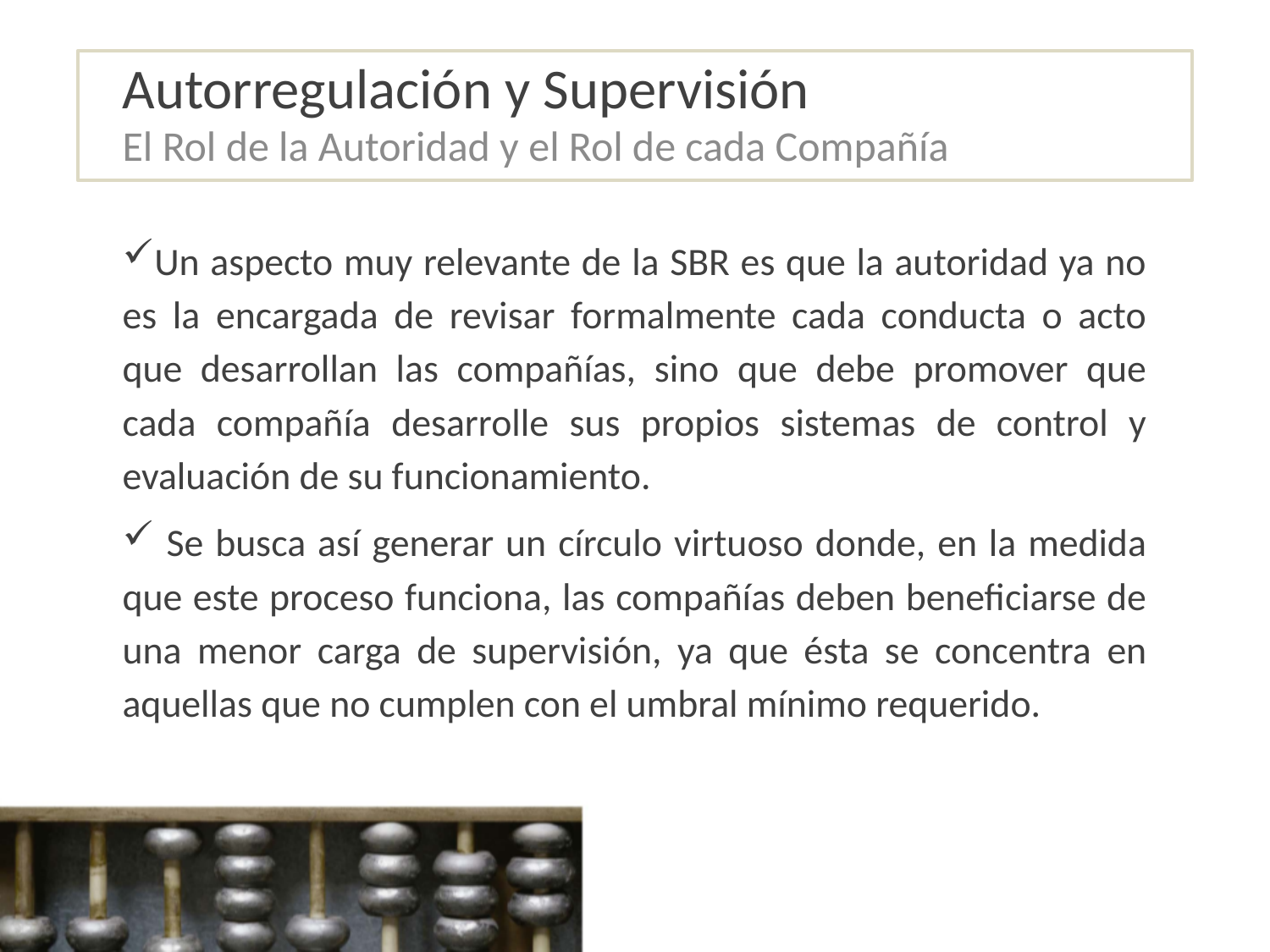

# Autorregulación y Supervisión
El Rol de la Autoridad y el Rol de cada Compañía
Un aspecto muy relevante de la SBR es que la autoridad ya no es la encargada de revisar formalmente cada conducta o acto que desarrollan las compañías, sino que debe promover que cada compañía desarrolle sus propios sistemas de control y evaluación de su funcionamiento.
 Se busca así generar un círculo virtuoso donde, en la medida que este proceso funciona, las compañías deben beneficiarse de una menor carga de supervisión, ya que ésta se concentra en aquellas que no cumplen con el umbral mínimo requerido.